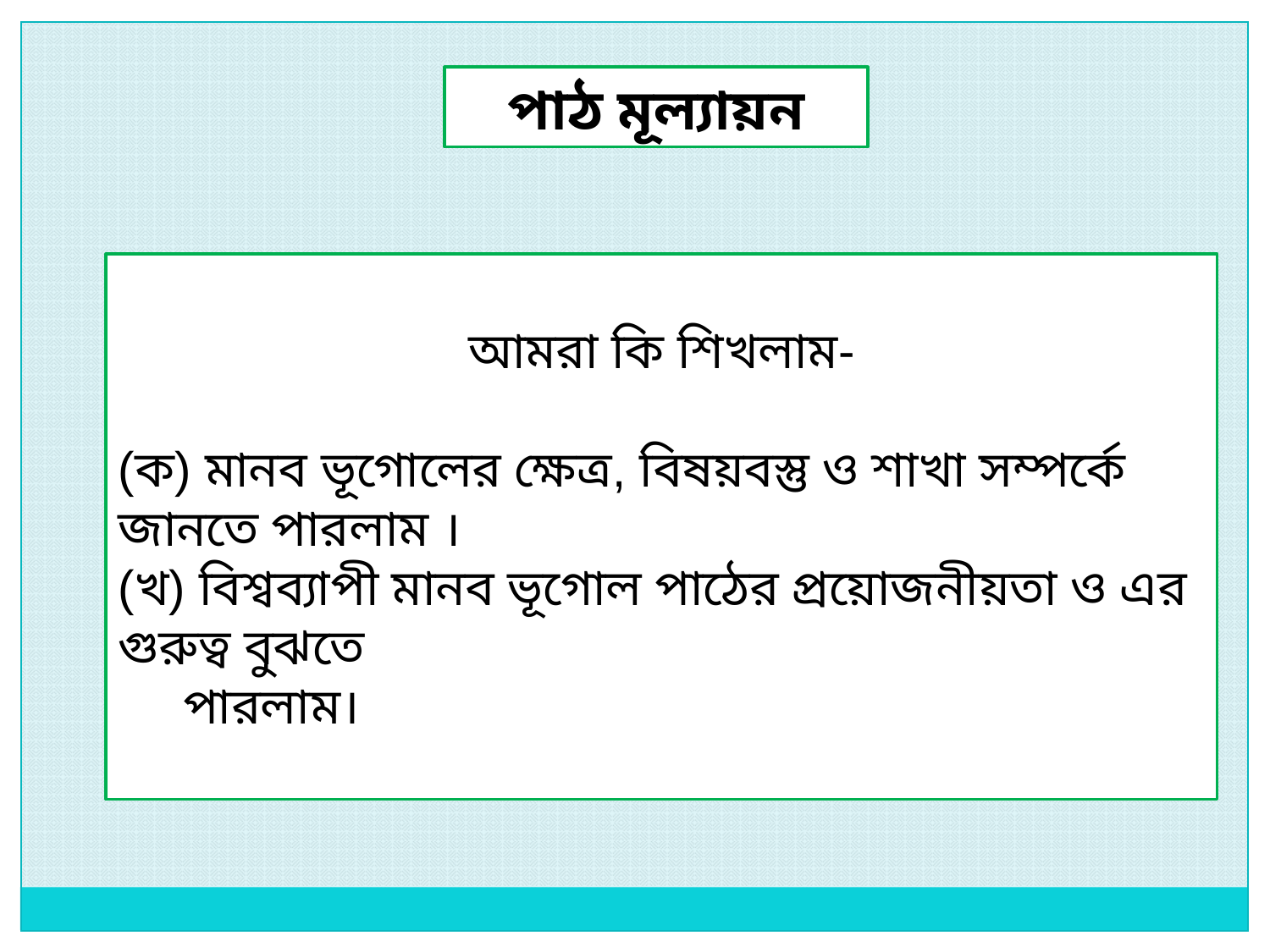

পাঠ মূল্যায়ন

আমরা কি শিখলাম-

(ক) মানব ভূগোলের ক্ষেত্র, বিষয়বস্তু ও শাখা সম্পর্কে জানতে পারলাম ।
(খ) বিশ্বব্যাপী মানব ভূগোল পাঠের প্রয়োজনীয়তা ও এর গুরুত্ব বুঝতে
     পারলাম।